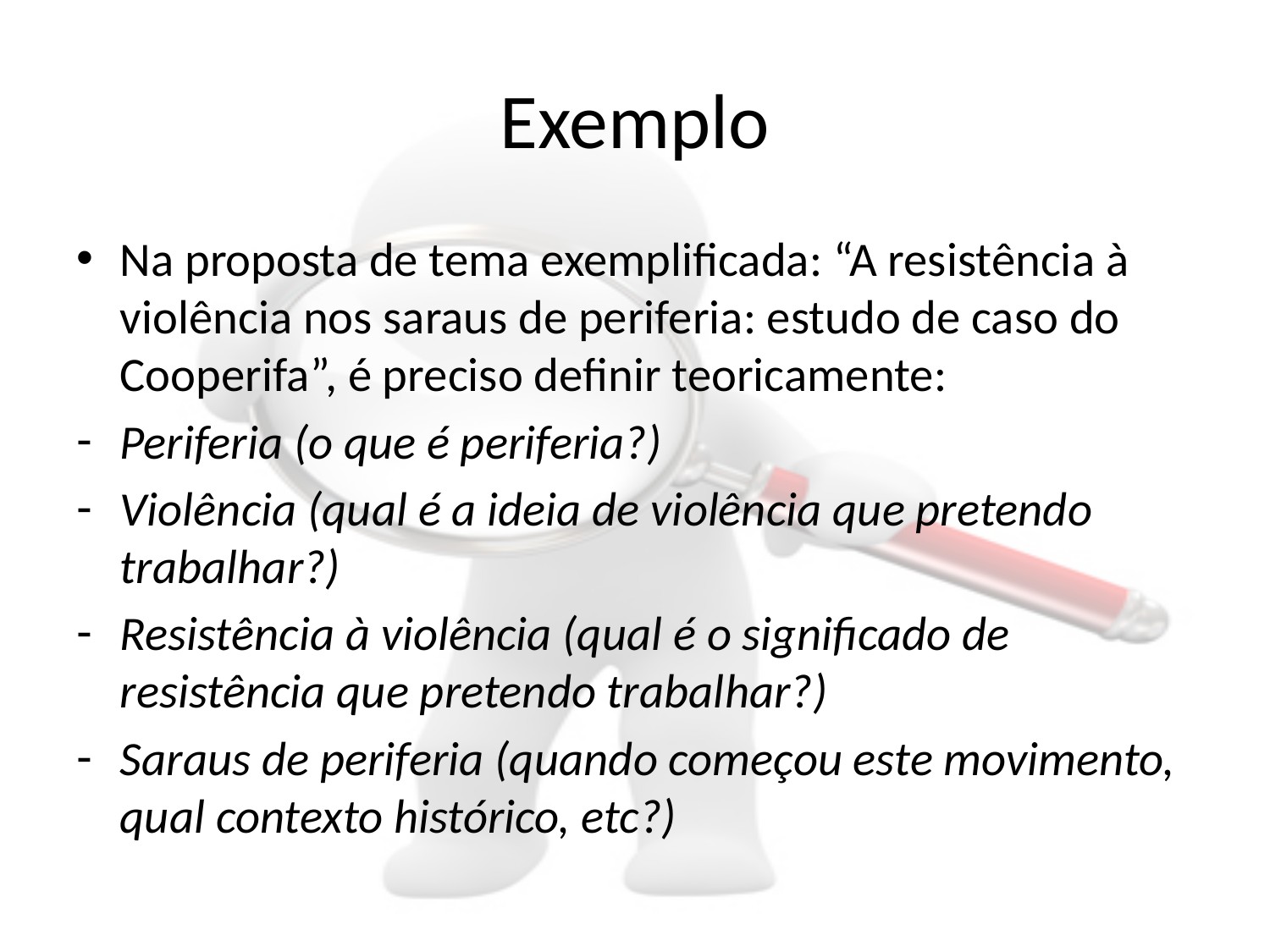

# Exemplo
Na proposta de tema exemplificada: “A resistência à violência nos saraus de periferia: estudo de caso do Cooperifa”, é preciso definir teoricamente:
Periferia (o que é periferia?)
Violência (qual é a ideia de violência que pretendo trabalhar?)
Resistência à violência (qual é o significado de resistência que pretendo trabalhar?)
Saraus de periferia (quando começou este movimento, qual contexto histórico, etc?)